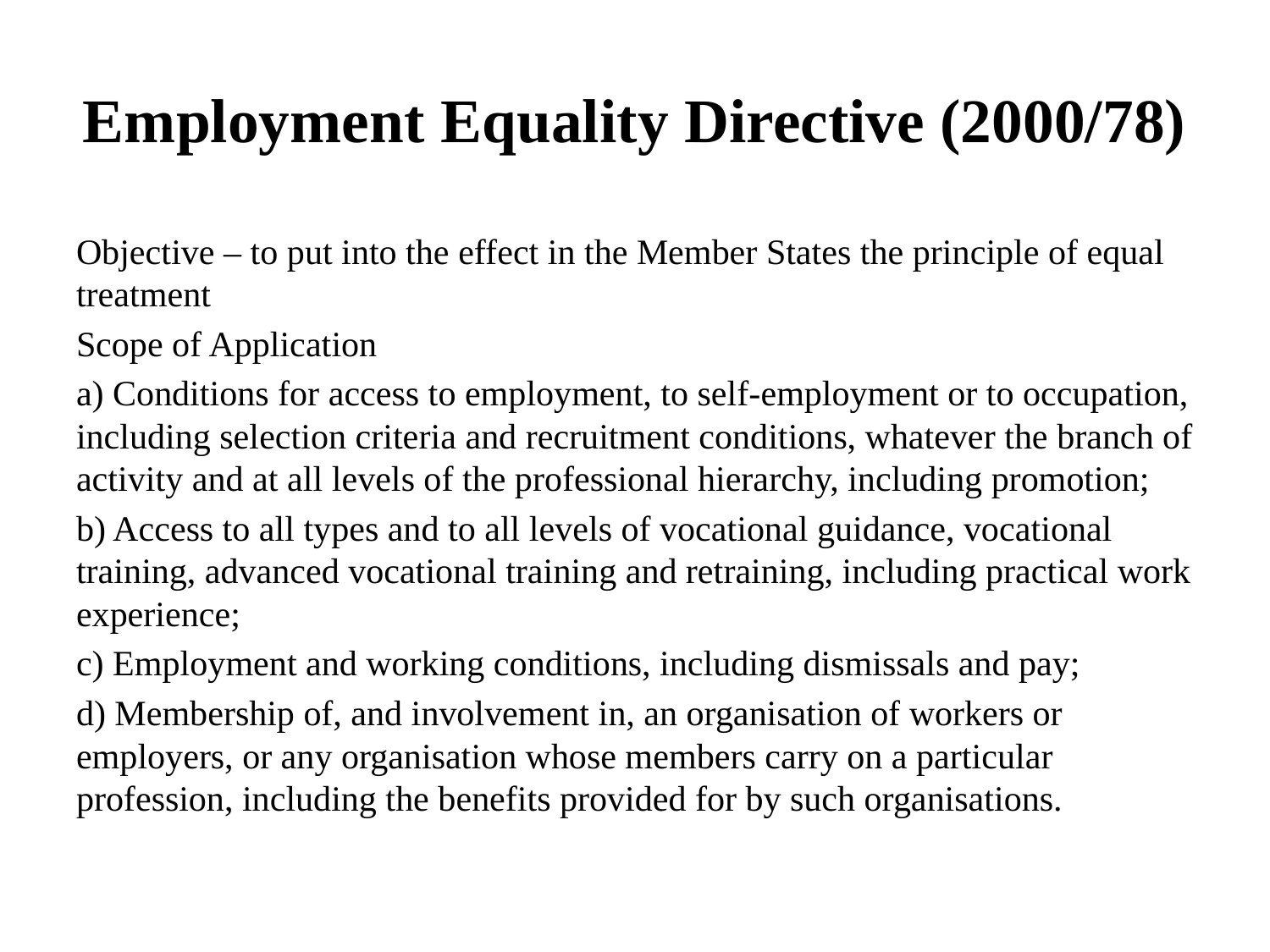

# Employment Equality Directive (2000/78)
Objective – to put into the effect in the Member States the principle of equal treatment
Scope of Application
a) Conditions for access to employment, to self-employment or to occupation, including selection criteria and recruitment conditions, whatever the branch of activity and at all levels of the professional hierarchy, including promotion;
b) Access to all types and to all levels of vocational guidance, vocational training, advanced vocational training and retraining, including practical work experience;
c) Employment and working conditions, including dismissals and pay;
d) Membership of, and involvement in, an organisation of workers or employers, or any organisation whose members carry on a particular profession, including the benefits provided for by such organisations.